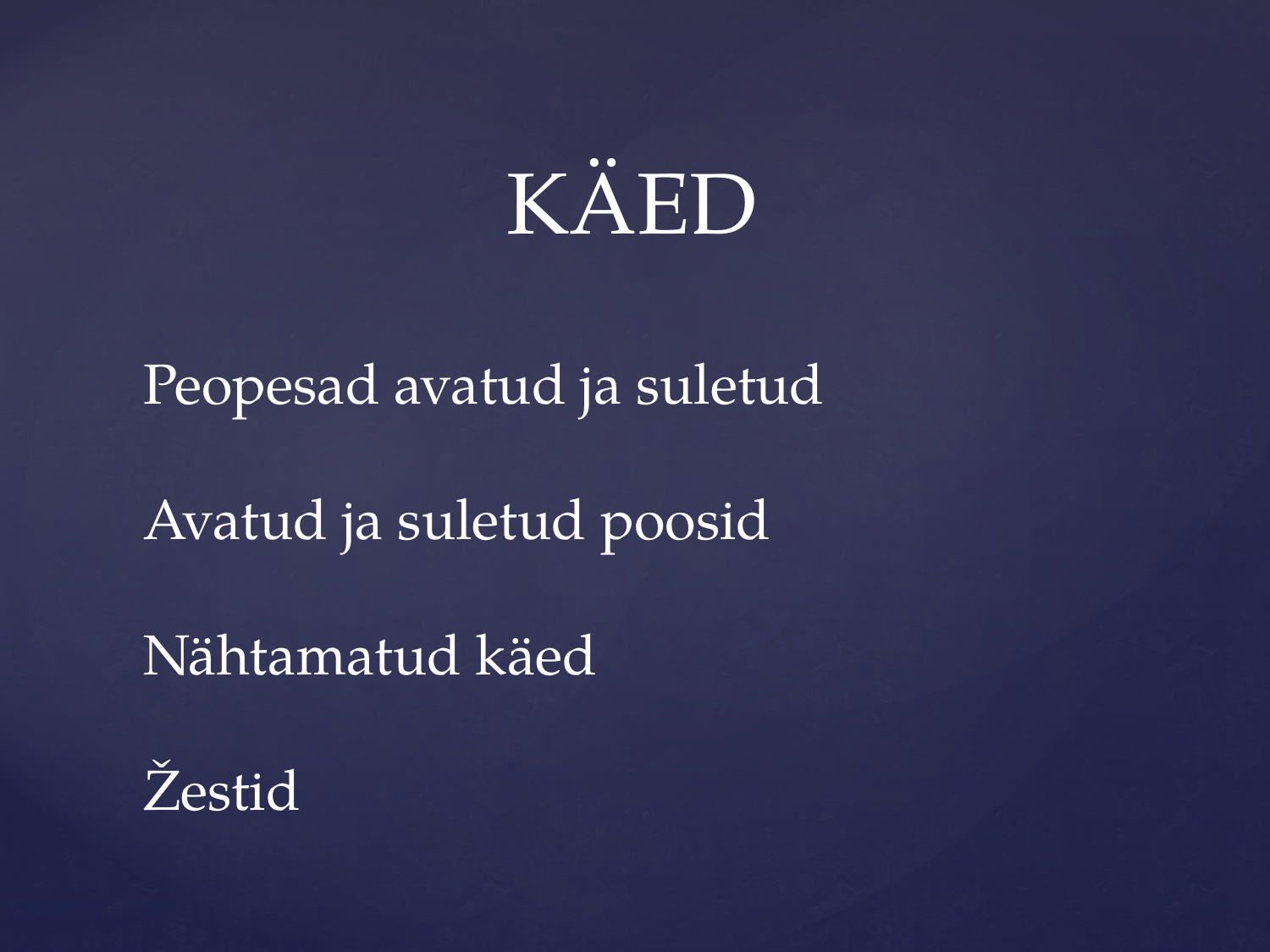

# KÄED
Peopesad avatud ja suletud

Avatud ja suletud poosid

Nähtamatud käed

Žestid